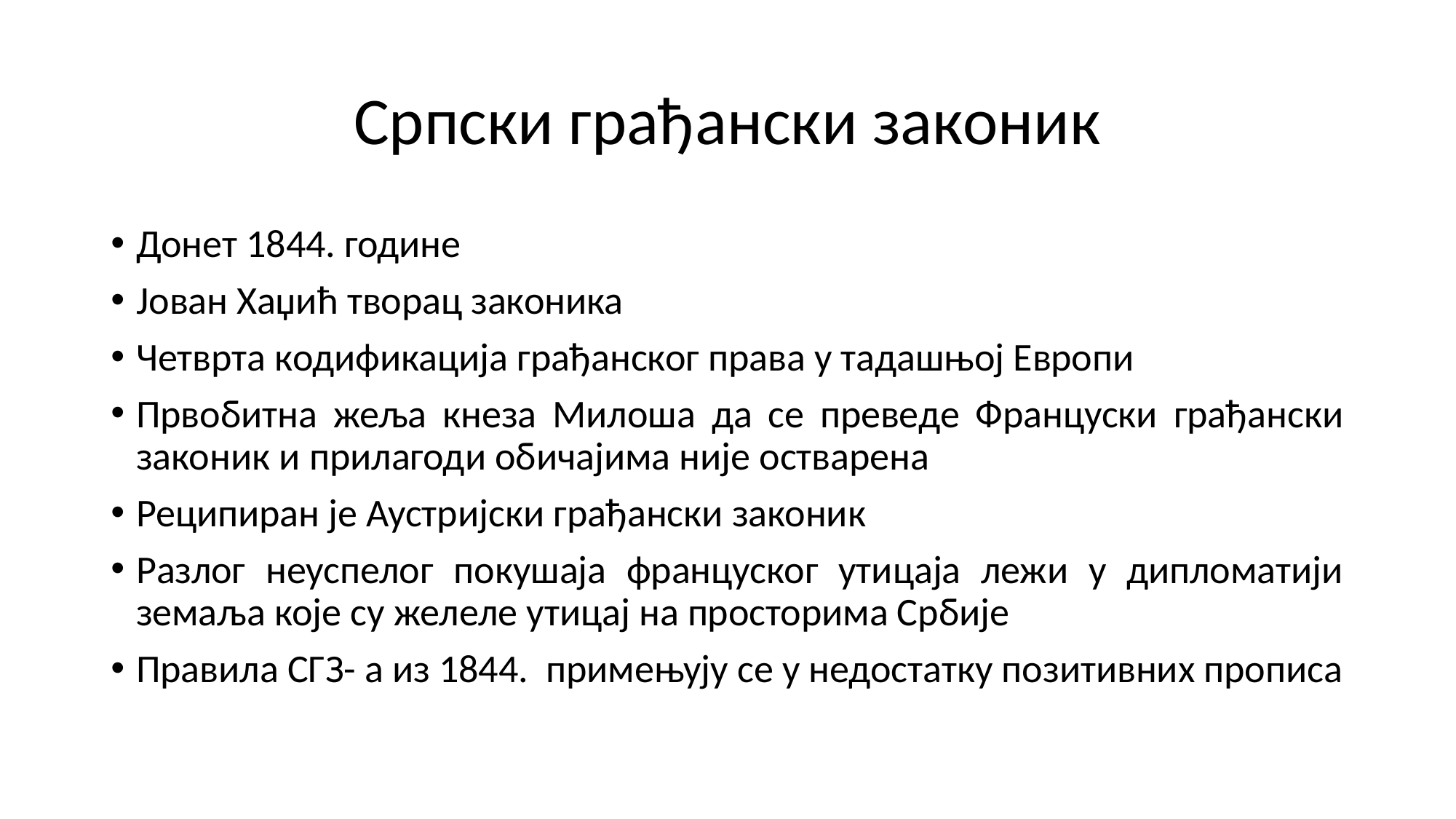

# Српски грађански законик
Донет 1844. године
Јован Хаџић творац законика
Четврта кодификација грађанског права у тадашњој Европи
Првобитна жеља кнеза Милоша да се преведе Француски грађански законик и прилагоди обичајима није остварена
Реципиран је Аустријски грађански законик
Разлог неуспелог покушаја француског утицаја лежи у дипломатији земаља које су желеле утицај на просторима Србије
Правила СГЗ- а из 1844.  примењују се у недостатку позитивних прописа